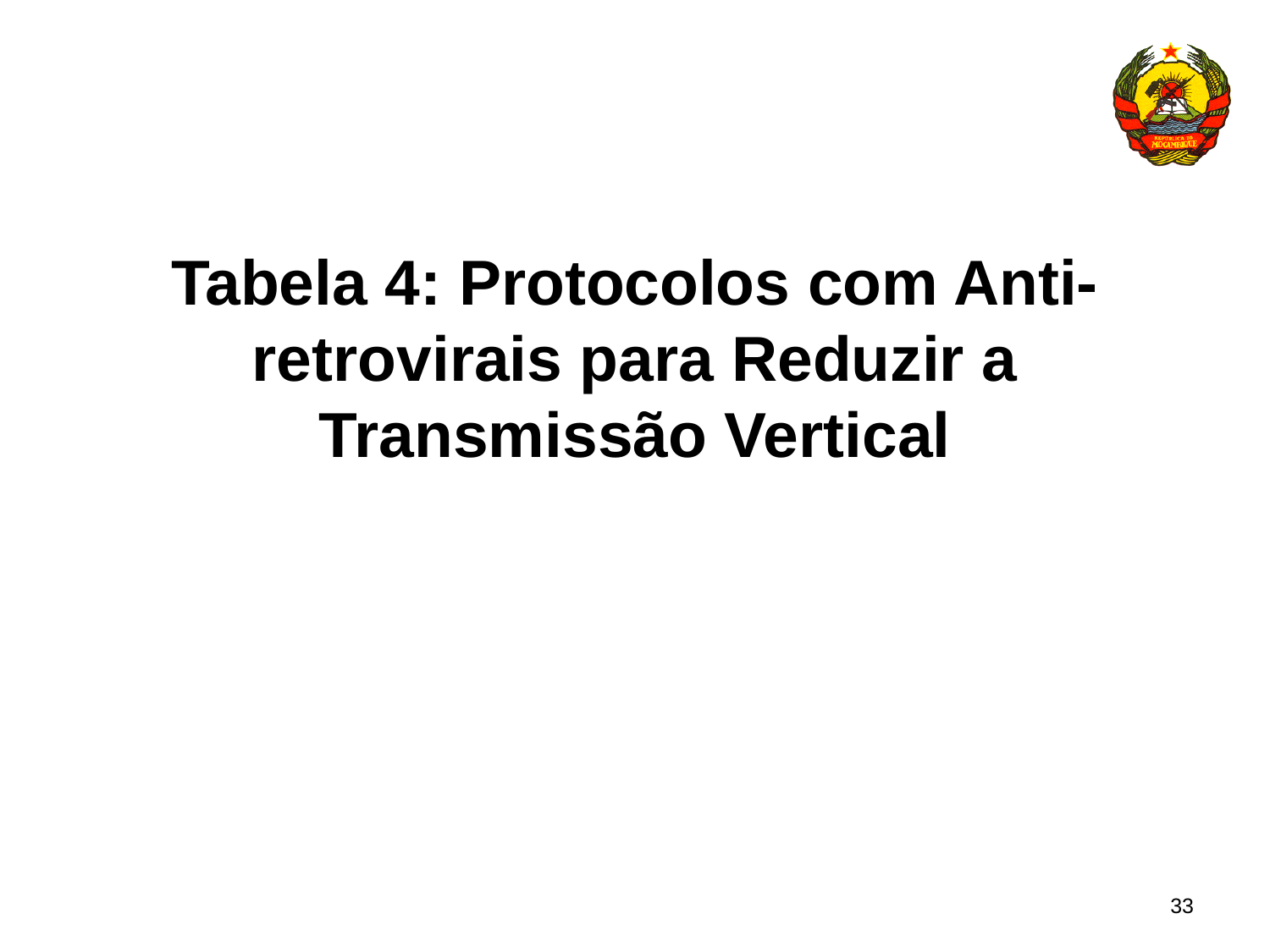

# Tabela 4: Protocolos com Anti-retrovirais para Reduzir a Transmissão Vertical